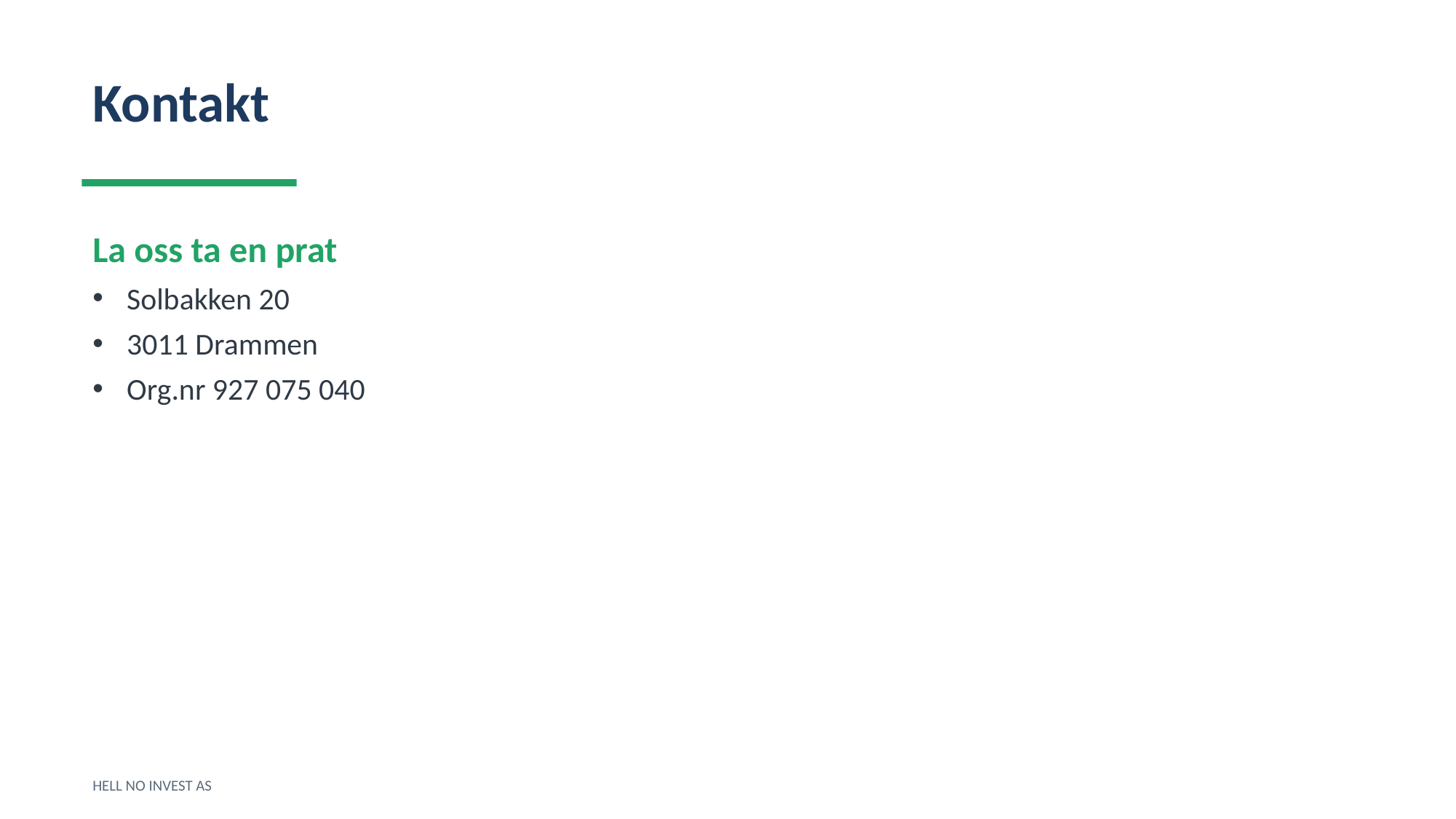

Kontakt

La oss ta en prat
Solbakken 20
3011 Drammen
Org.nr 927 075 040
HELL NO INVEST AS